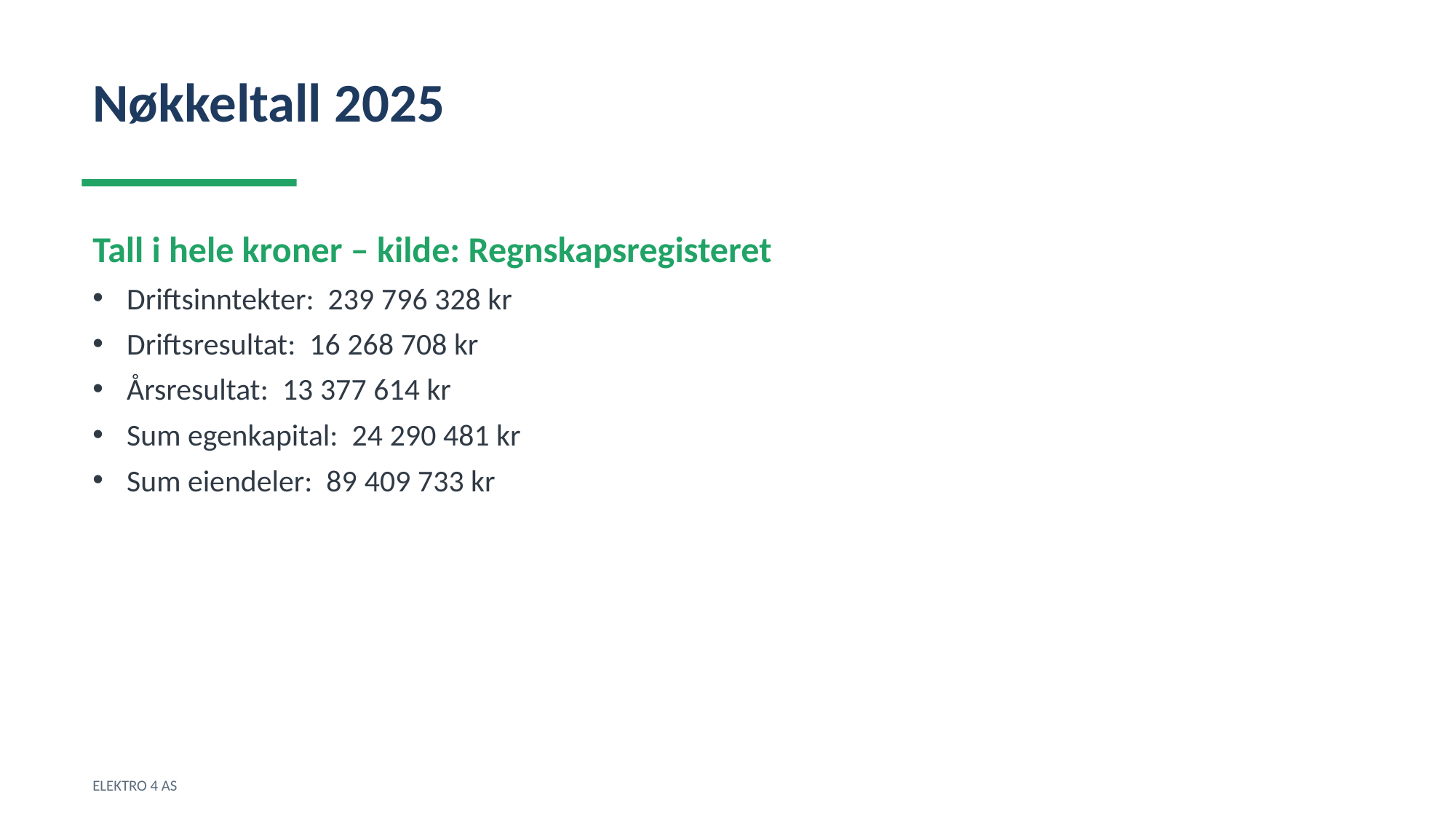

Nøkkeltall 2025

Tall i hele kroner – kilde: Regnskapsregisteret
Driftsinntekter:  239 796 328 kr
Driftsresultat:  16 268 708 kr
Årsresultat:  13 377 614 kr
Sum egenkapital:  24 290 481 kr
Sum eiendeler:  89 409 733 kr
ELEKTRO 4 AS